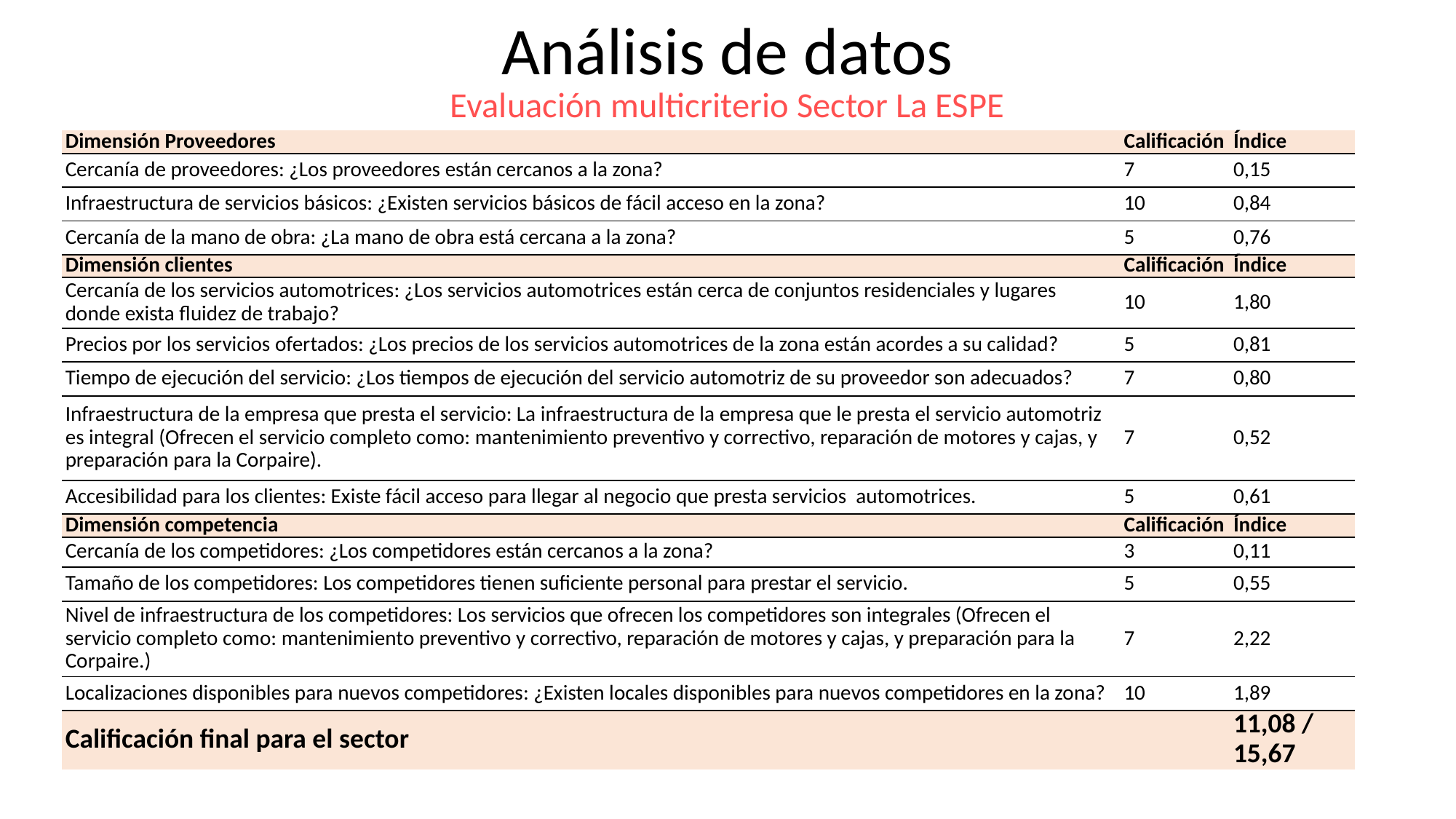

Análisis de datos
Evaluación multicriterio Sector La ESPE
| Dimensión Proveedores | Calificación | Índice |
| --- | --- | --- |
| Cercanía de proveedores: ¿Los proveedores están cercanos a la zona? | 7 | 0,15 |
| Infraestructura de servicios básicos: ¿Existen servicios básicos de fácil acceso en la zona? | 10 | 0,84 |
| Cercanía de la mano de obra: ¿La mano de obra está cercana a la zona? | 5 | 0,76 |
| Dimensión clientes | Calificación | Índice |
| Cercanía de los servicios automotrices: ¿Los servicios automotrices están cerca de conjuntos residenciales y lugares donde exista fluidez de trabajo? | 10 | 1,80 |
| Precios por los servicios ofertados: ¿Los precios de los servicios automotrices de la zona están acordes a su calidad? | 5 | 0,81 |
| Tiempo de ejecución del servicio: ¿Los tiempos de ejecución del servicio automotriz de su proveedor son adecuados? | 7 | 0,80 |
| Infraestructura de la empresa que presta el servicio: La infraestructura de la empresa que le presta el servicio automotriz es integral (Ofrecen el servicio completo como: mantenimiento preventivo y correctivo, reparación de motores y cajas, y preparación para la Corpaire). | 7 | 0,52 |
| Accesibilidad para los clientes: Existe fácil acceso para llegar al negocio que presta servicios automotrices. | 5 | 0,61 |
| Dimensión competencia | Calificación | Índice |
| Cercanía de los competidores: ¿Los competidores están cercanos a la zona? | 3 | 0,11 |
| Tamaño de los competidores: Los competidores tienen suficiente personal para prestar el servicio. | 5 | 0,55 |
| Nivel de infraestructura de los competidores: Los servicios que ofrecen los competidores son integrales (Ofrecen el servicio completo como: mantenimiento preventivo y correctivo, reparación de motores y cajas, y preparación para la Corpaire.) | 7 | 2,22 |
| Localizaciones disponibles para nuevos competidores: ¿Existen locales disponibles para nuevos competidores en la zona? | 10 | 1,89 |
| Calificación final para el sector |  | 11,08 / 15,67 |